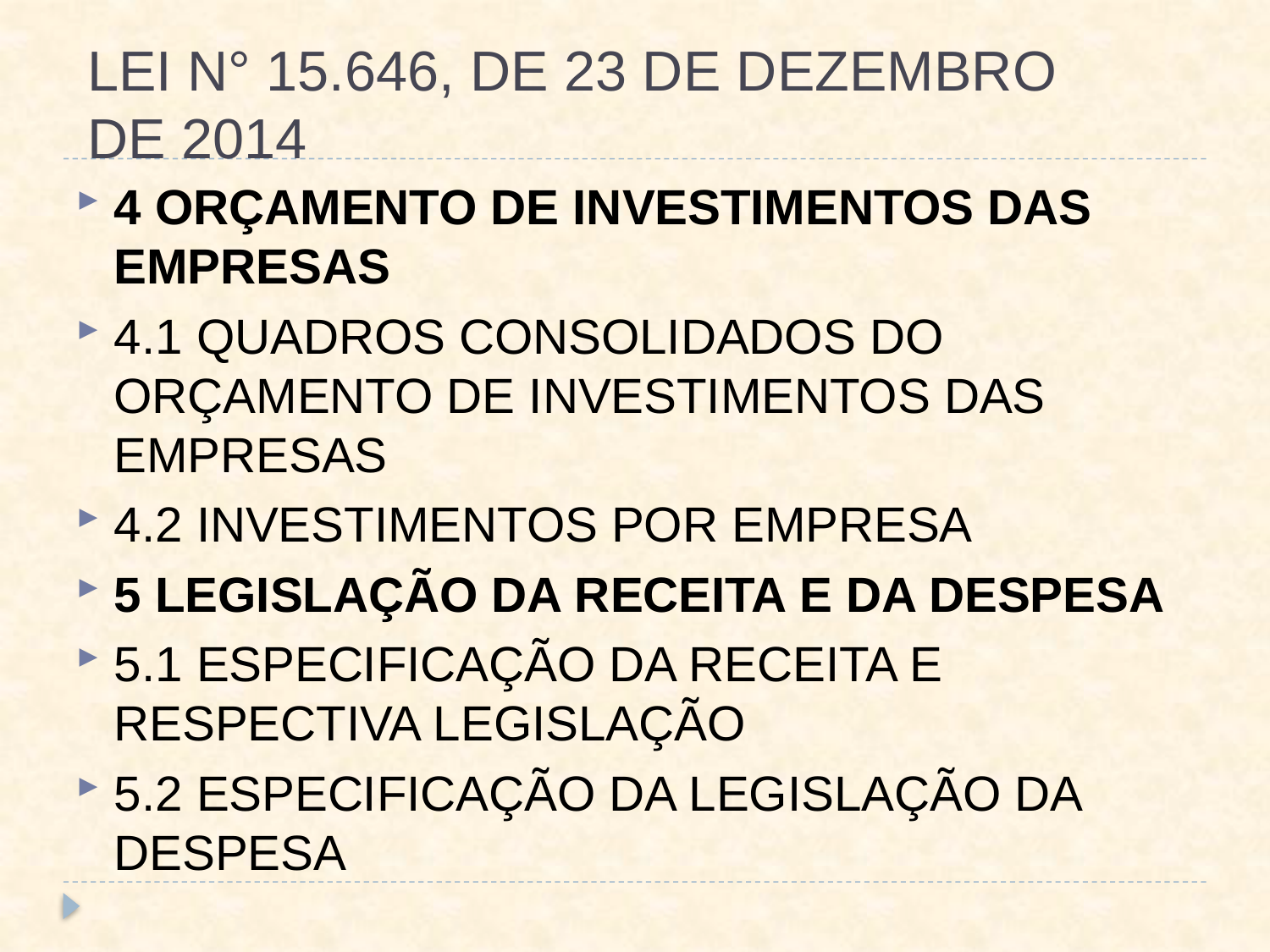

# LEI N° 15.646, DE 23 DE DEZEMBRO DE 2014
4 ORÇAMENTO DE INVESTIMENTOS DAS EMPRESAS
4.1 QUADROS CONSOLIDADOS DO ORÇAMENTO DE INVESTIMENTOS DAS EMPRESAS
4.2 INVESTIMENTOS POR EMPRESA
5 LEGISLAÇÃO DA RECEITA E DA DESPESA
5.1 ESPECIFICAÇÃO DA RECEITA E RESPECTIVA LEGISLAÇÃO
5.2 ESPECIFICAÇÃO DA LEGISLAÇÃO DA DESPESA